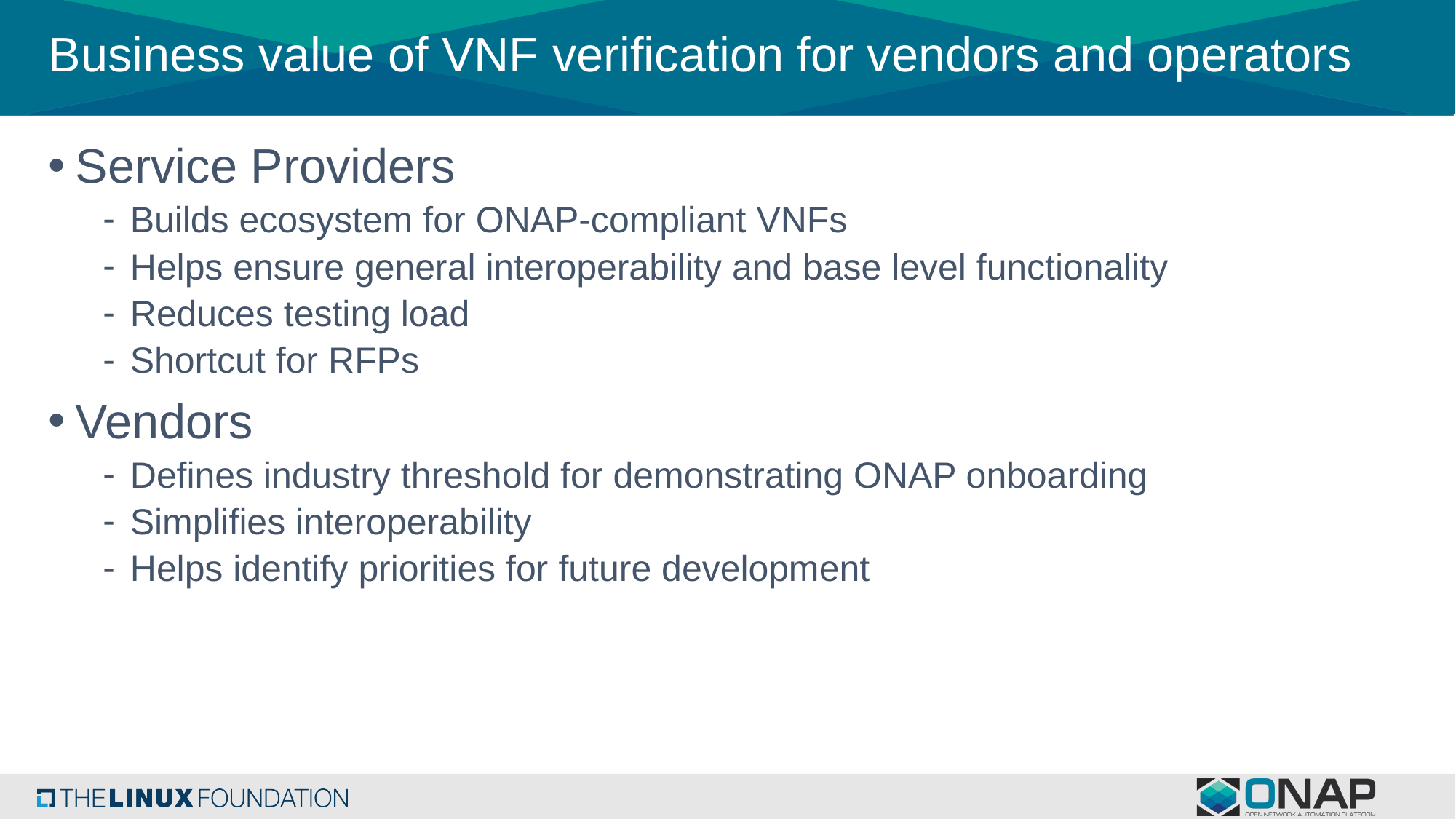

# Business value of VNF verification for vendors and operators
Service Providers
Builds ecosystem for ONAP-compliant VNFs
Helps ensure general interoperability and base level functionality
Reduces testing load
Shortcut for RFPs
Vendors
Defines industry threshold for demonstrating ONAP onboarding
Simplifies interoperability
Helps identify priorities for future development